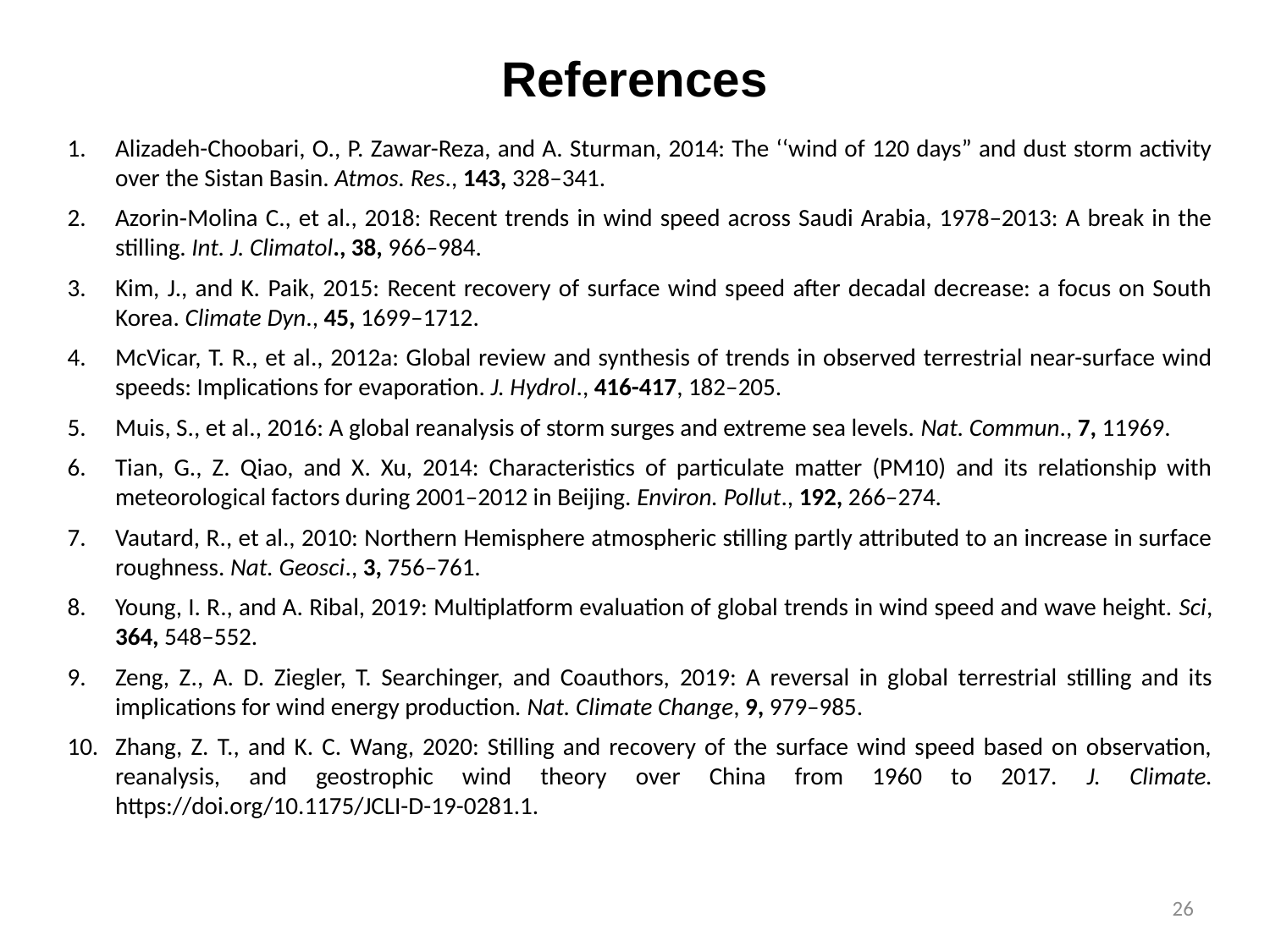

References
Alizadeh-Choobari, O., P. Zawar-Reza, and A. Sturman, 2014: The ‘‘wind of 120 days” and dust storm activity over the Sistan Basin. Atmos. Res., 143, 328–341.
Azorin‐Molina C., et al., 2018: Recent trends in wind speed across Saudi Arabia, 1978–2013: A break in the stilling. Int. J. Climatol., 38, 966–984.
Kim, J., and K. Paik, 2015: Recent recovery of surface wind speed after decadal decrease: a focus on South Korea. Climate Dyn., 45, 1699–1712.
McVicar, T. R., et al., 2012a: Global review and synthesis of trends in observed terrestrial near-surface wind speeds: Implications for evaporation. J. Hydrol., 416-417, 182–205.
Muis, S., et al., 2016: A global reanalysis of storm surges and extreme sea levels. Nat. Commun., 7, 11969.
Tian, G., Z. Qiao, and X. Xu, 2014: Characteristics of particulate matter (PM10) and its relationship with meteorological factors during 2001–2012 in Beijing. Environ. Pollut., 192, 266–274.
Vautard, R., et al., 2010: Northern Hemisphere atmospheric stilling partly attributed to an increase in surface roughness. Nat. Geosci., 3, 756–761.
Young, I. R., and A. Ribal, 2019: Multiplatform evaluation of global trends in wind speed and wave height. Sci, 364, 548–552.
Zeng, Z., A. D. Ziegler, T. Searchinger, and Coauthors, 2019: A reversal in global terrestrial stilling and its implications for wind energy production. Nat. Climate Change, 9, 979–985.
Zhang, Z. T., and K. C. Wang, 2020: Stilling and recovery of the surface wind speed based on observation, reanalysis, and geostrophic wind theory over China from 1960 to 2017. J. Climate. https://doi.org/10.1175/JCLI-D-19-0281.1.
26